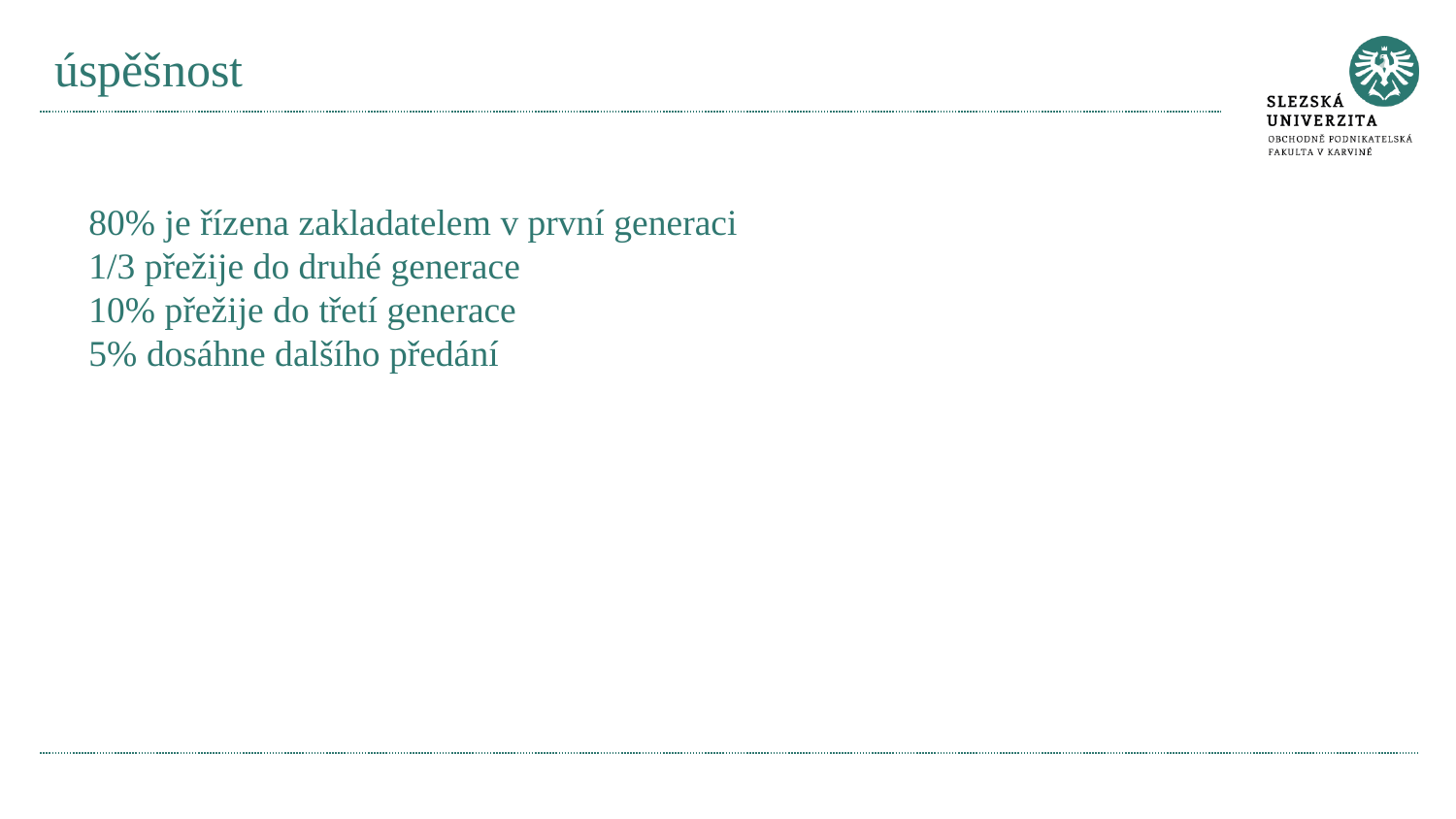

# úspěšnost
80% je řízena zakladatelem v první generaci
1/3 přežije do druhé generace
10% přežije do třetí generace
5% dosáhne dalšího předání